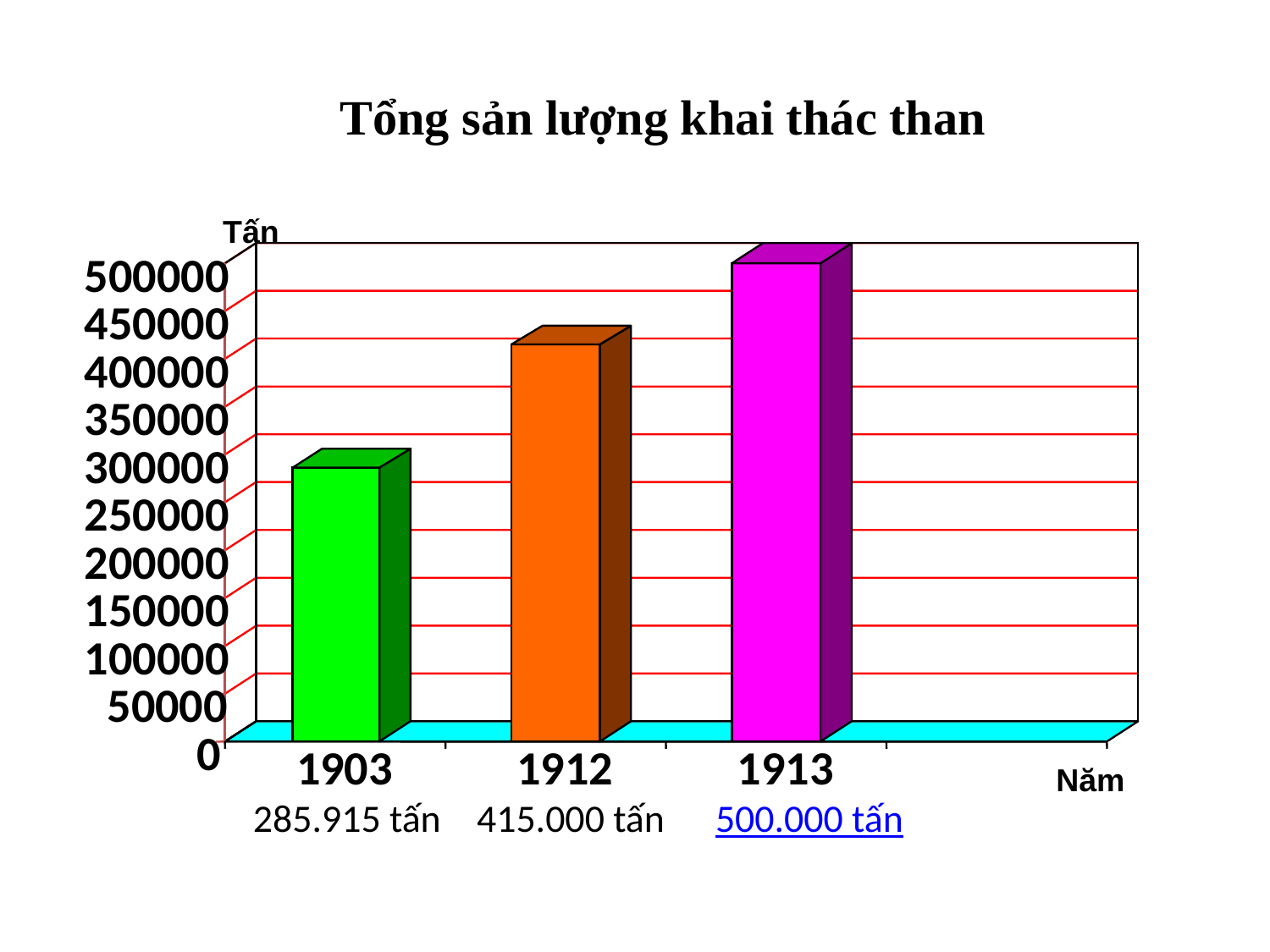

Tổng sản lượng khai thác than

Tấn

500000

450000

400000

350000

300000

250000

200000

150000

100000

50000

0
1903
1912
1913

Năm
285.915 tấn
 415.000 tấn
500.000 tấn